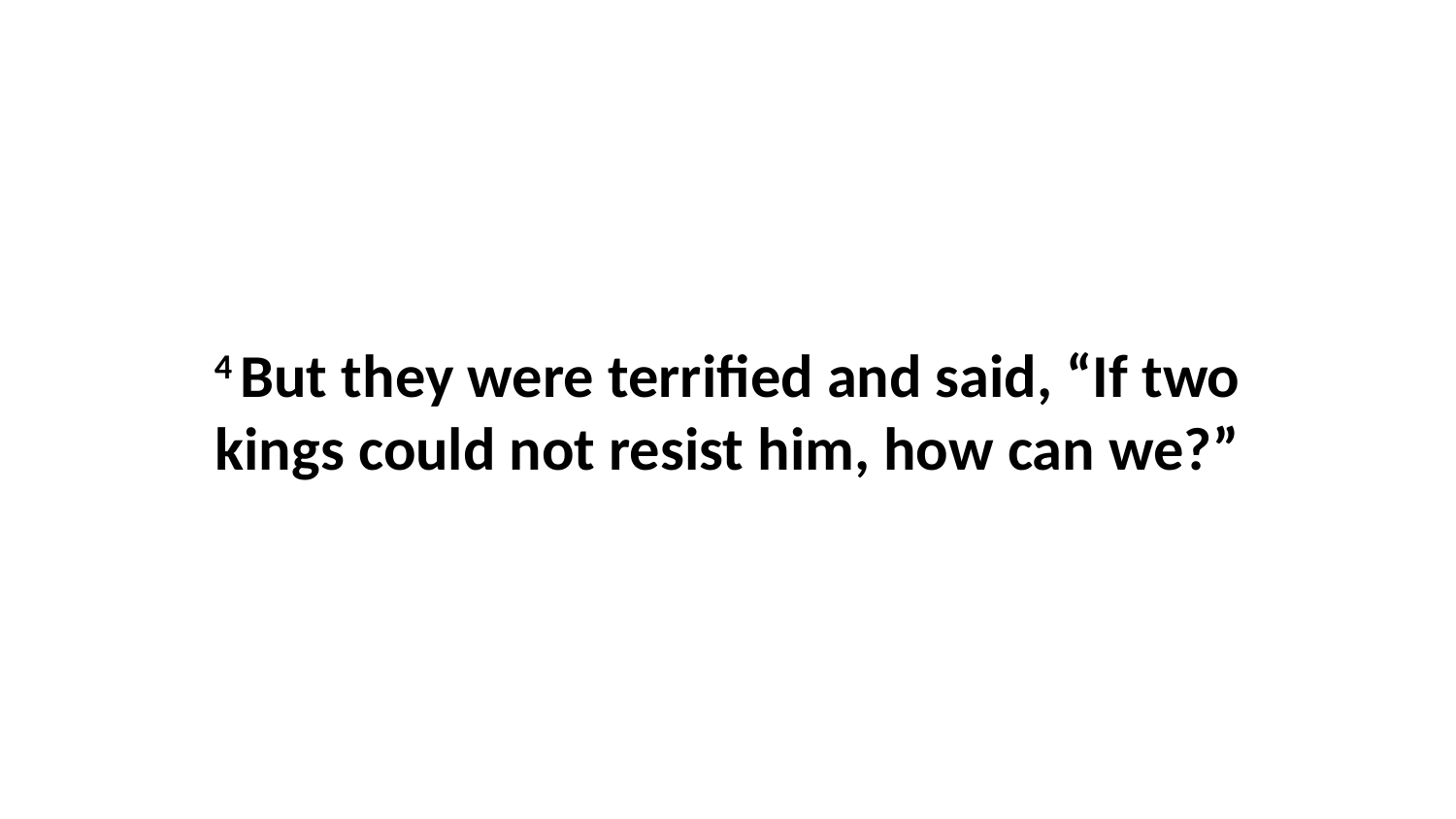

4 But they were terrified and said, “If two kings could not resist him, how can we?”